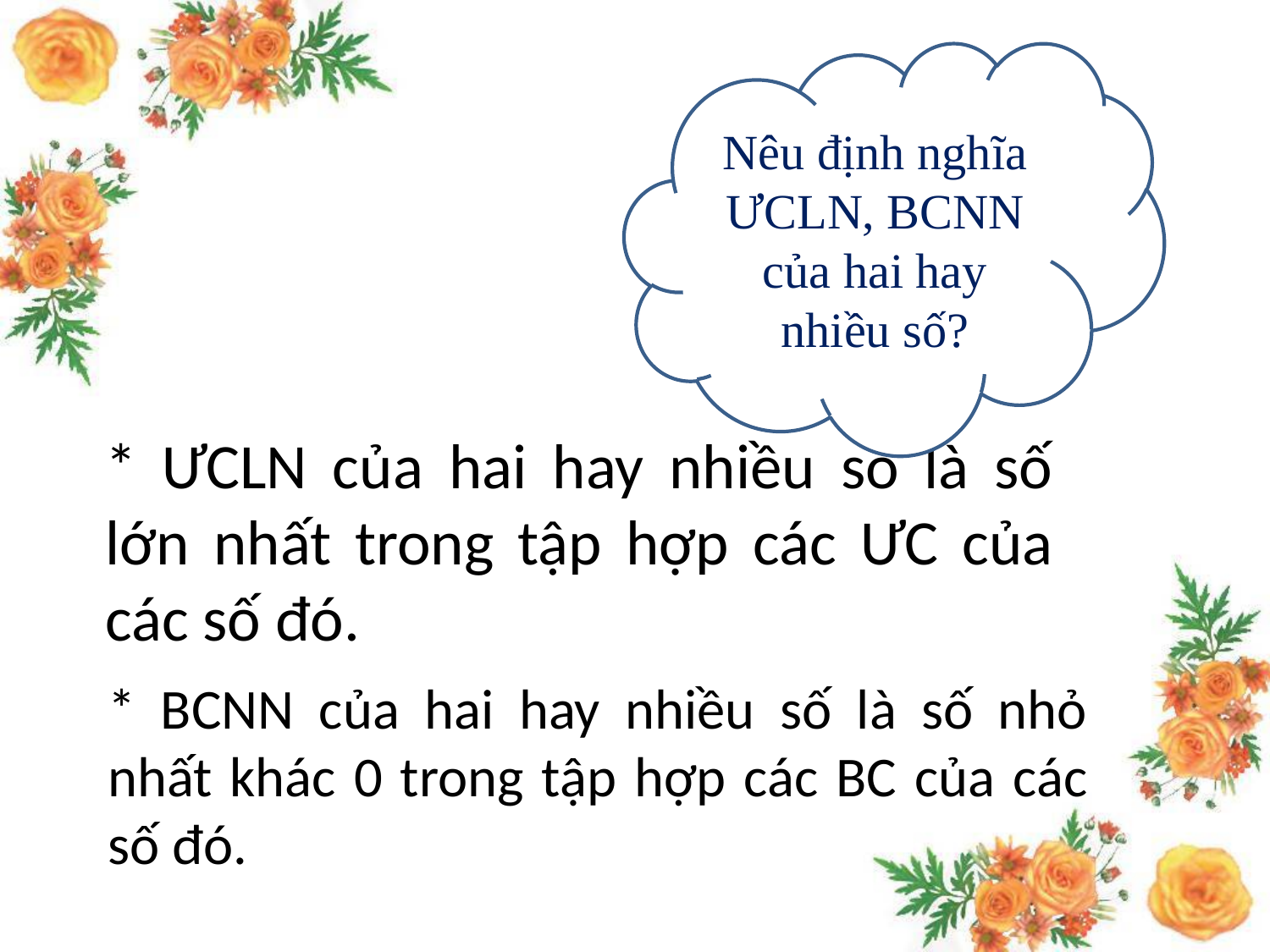

Nêu định nghĩa ƯCLN, BCNN của hai hay nhiều số?
* ƯCLN của hai hay nhiều số là số lớn nhất trong tập hợp các ƯC của các số đó.
* BCNN của hai hay nhiều số là số nhỏ nhất khác 0 trong tập hợp các BC của các số đó.